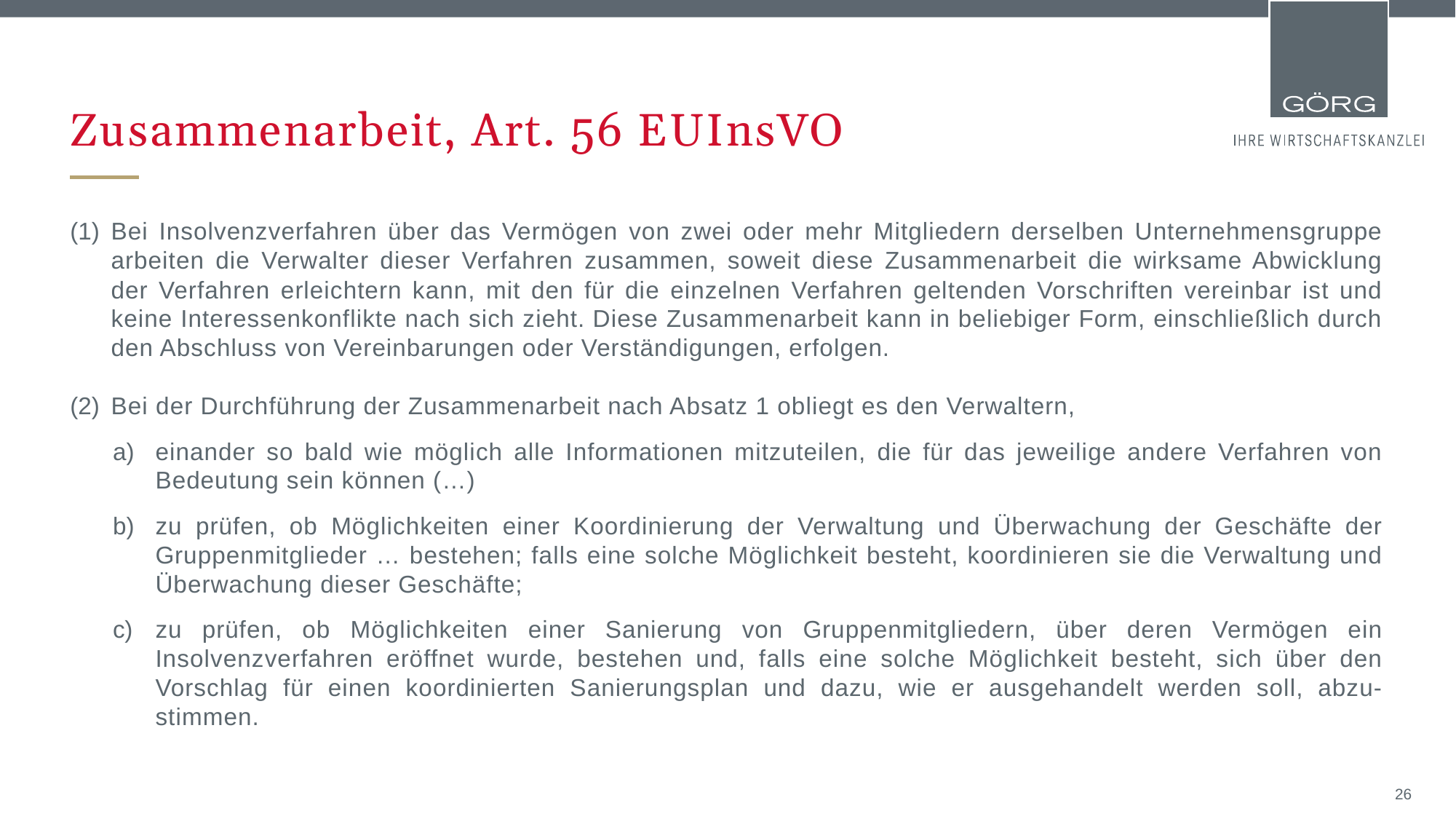

# Zusammenarbeit, Art. 56 EUInsVO
Bei Insolvenzverfahren über das Vermögen von zwei oder mehr Mitgliedern derselben Unternehmensgruppe arbeiten die Verwalter dieser Verfahren zusammen, soweit diese Zusammenarbeit die wirksame Abwicklung der Verfahren erleichtern kann, mit den für die einzelnen Verfahren geltenden Vorschriften vereinbar ist und keine Interessenkonflikte nach sich zieht. Diese Zusammenarbeit kann in beliebiger Form, einschließlich durch den Abschluss von Vereinbarungen oder Verständigungen, erfolgen.

Bei der Durchführung der Zusammenarbeit nach Absatz 1 obliegt es den Verwaltern,

einander so bald wie möglich alle Informationen mitzuteilen, die für das jeweilige andere Verfahren von Bedeutung sein können (…)

zu prüfen, ob Möglichkeiten einer Koordinierung der Verwaltung und Überwachung der Geschäfte der Gruppenmitglieder … bestehen; falls eine solche Möglichkeit besteht, koordinieren sie die Verwaltung und Überwachung dieser Geschäfte;

zu prüfen, ob Möglichkeiten einer Sanierung von Gruppenmitgliedern, über deren Vermögen ein Insolvenzverfahren eröffnet wurde, bestehen und, falls eine solche Möglichkeit besteht, sich über den Vorschlag für einen koordinierten Sanierungsplan und dazu, wie er ausgehandelt werden soll, abzu-stimmen.